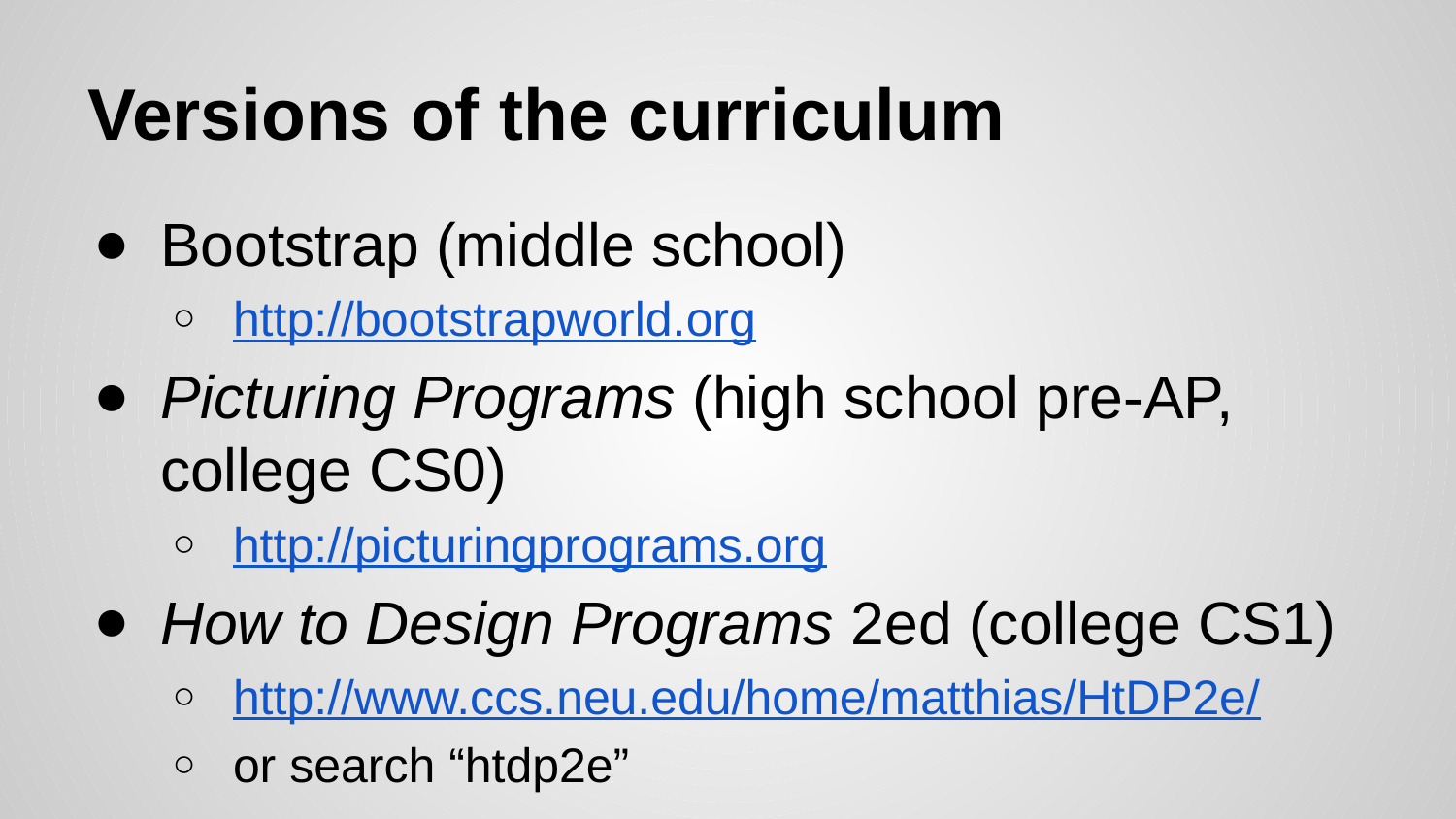

# Versions of the curriculum
Bootstrap (middle school)
http://bootstrapworld.org
Picturing Programs (high school pre-AP, college CS0)
http://picturingprograms.org
How to Design Programs 2ed (college CS1)
http://www.ccs.neu.edu/home/matthias/HtDP2e/
or search “htdp2e”